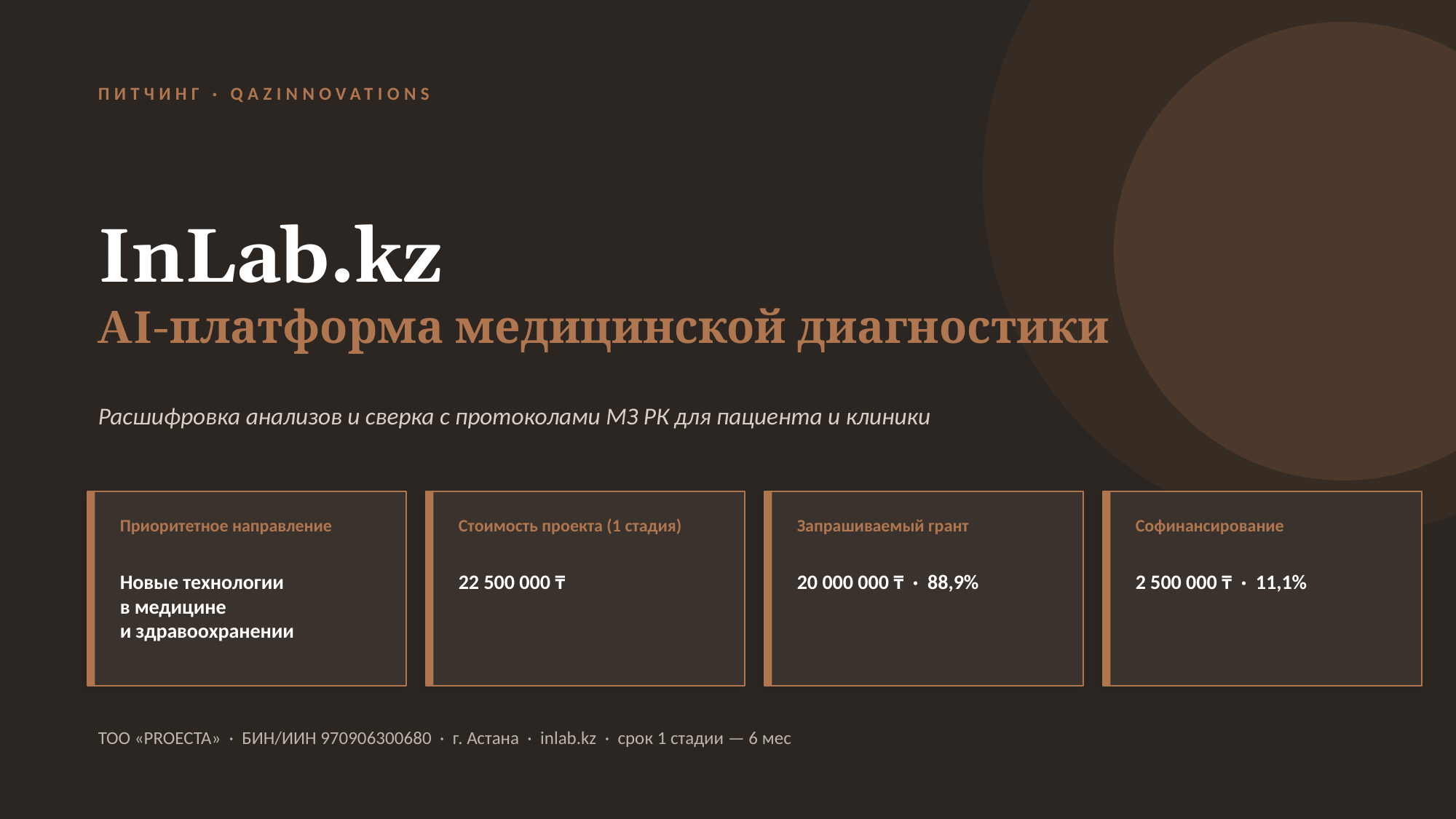

ПИТЧИНГ · QAZINNOVATIONS
InLab.kz
AI-платформа медицинской диагностики
Расшифровка анализов и сверка с протоколами МЗ РК для пациента и клиники

Приоритетное направление
Стоимость проекта (1 стадия)
Запрашиваемый грант
Софинансирование
Новые технологии
в медицине
и здравоохранении
22 500 000 ₸
20 000 000 ₸  ·  88,9%
2 500 000 ₸  ·  11,1%
ТОО «PROECTA»  ·  БИН/ИИН 970906300680  ·  г. Астана  ·  inlab.kz  ·  срок 1 стадии — 6 мес